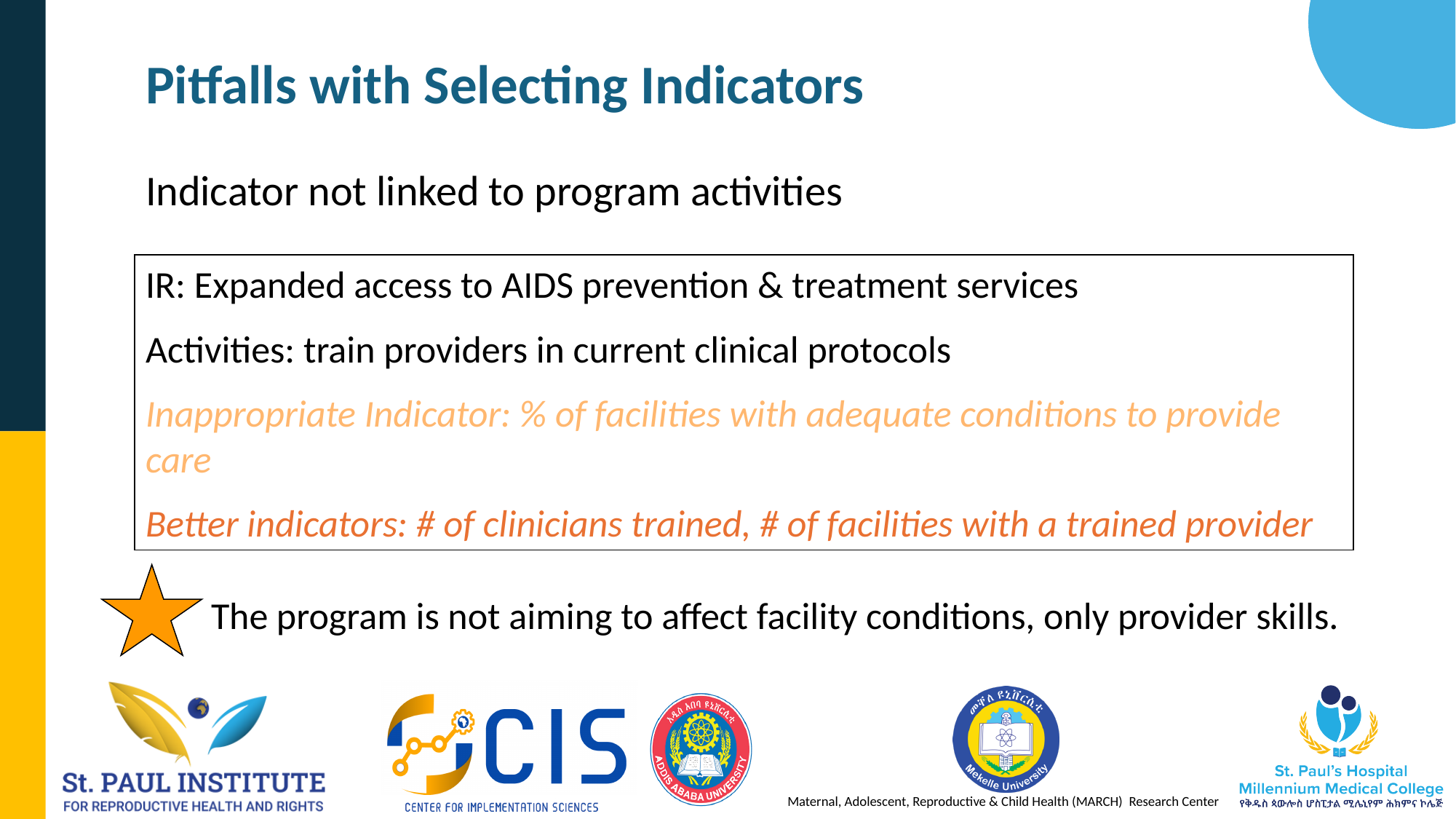

# Pitfalls with Selecting Indicators
Indicator not linked to program activities
IR: Expanded access to AIDS prevention & treatment services
Activities: train providers in current clinical protocols
Inappropriate Indicator: % of facilities with adequate conditions to provide care
Better indicators: # of clinicians trained, # of facilities with a trained provider

The program is not aiming to affect facility conditions, only provider skills.